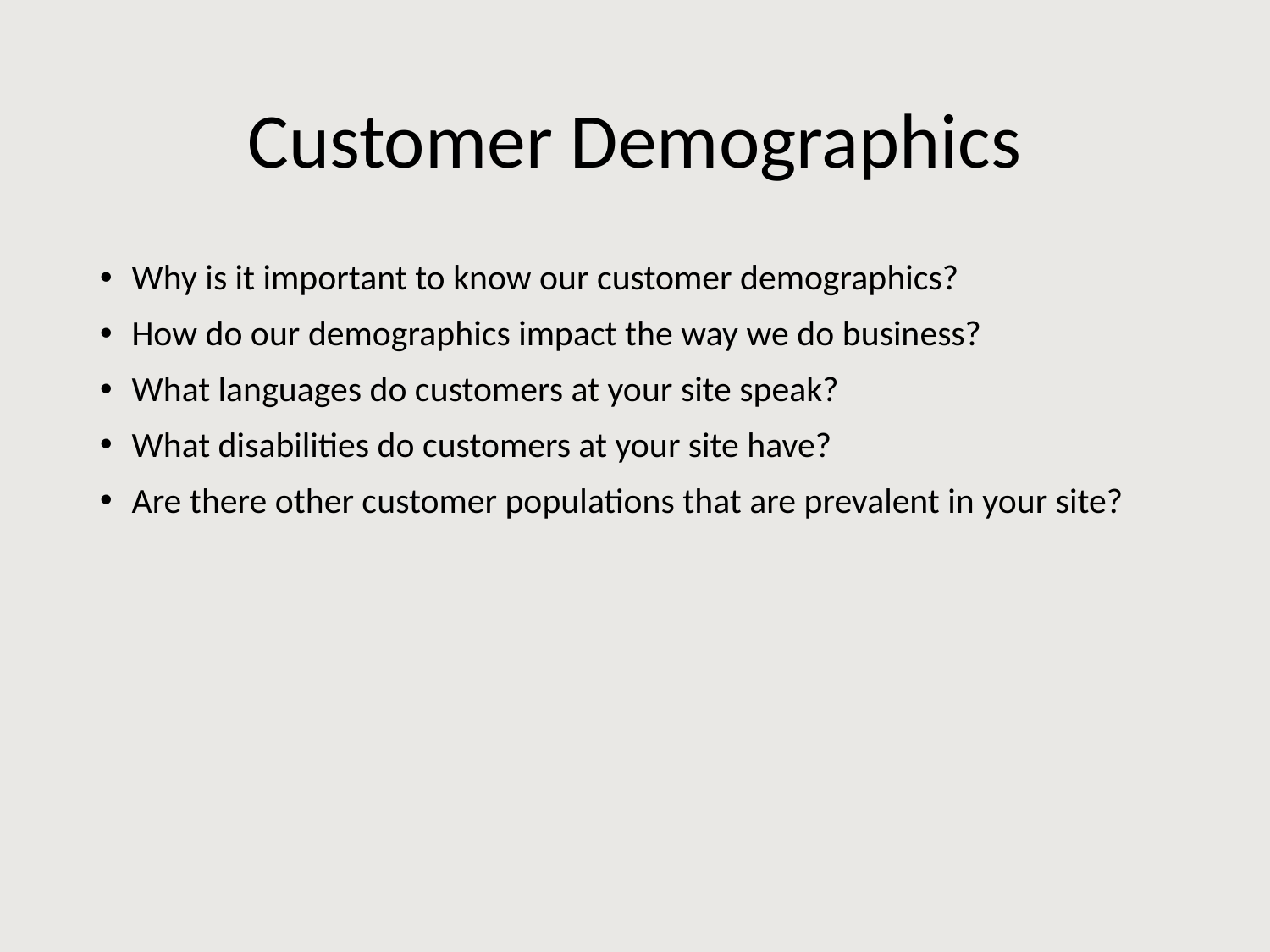

# Customer Demographics
Why is it important to know our customer demographics?
How do our demographics impact the way we do business?
What languages do customers at your site speak?
What disabilities do customers at your site have?
Are there other customer populations that are prevalent in your site?